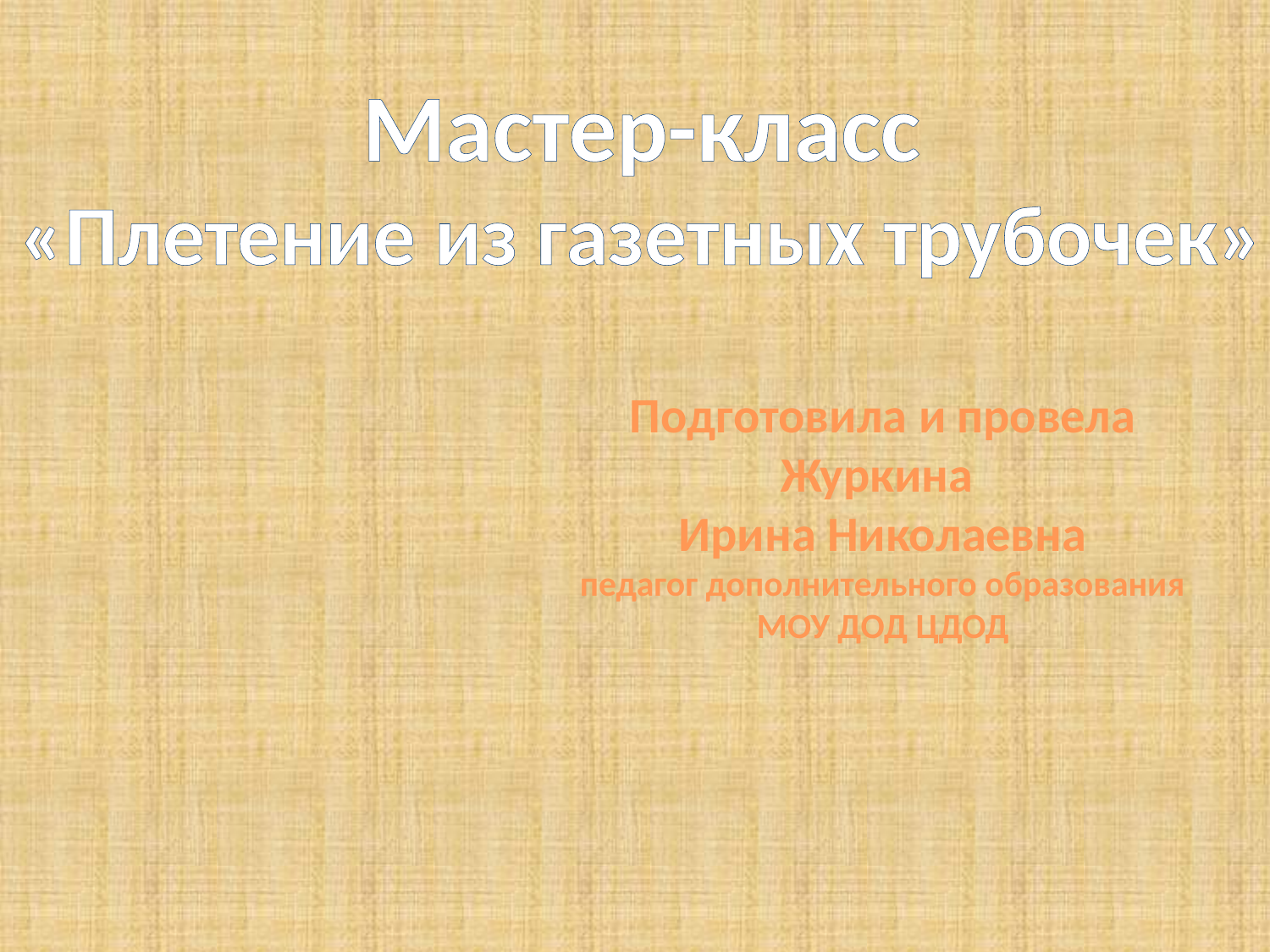

Мастер-класс
«Плетение из газетных трубочек»
Подготовила и провела
Журкина
Ирина Николаевна
педагог дополнительного образования
МОУ ДОД ЦДОД